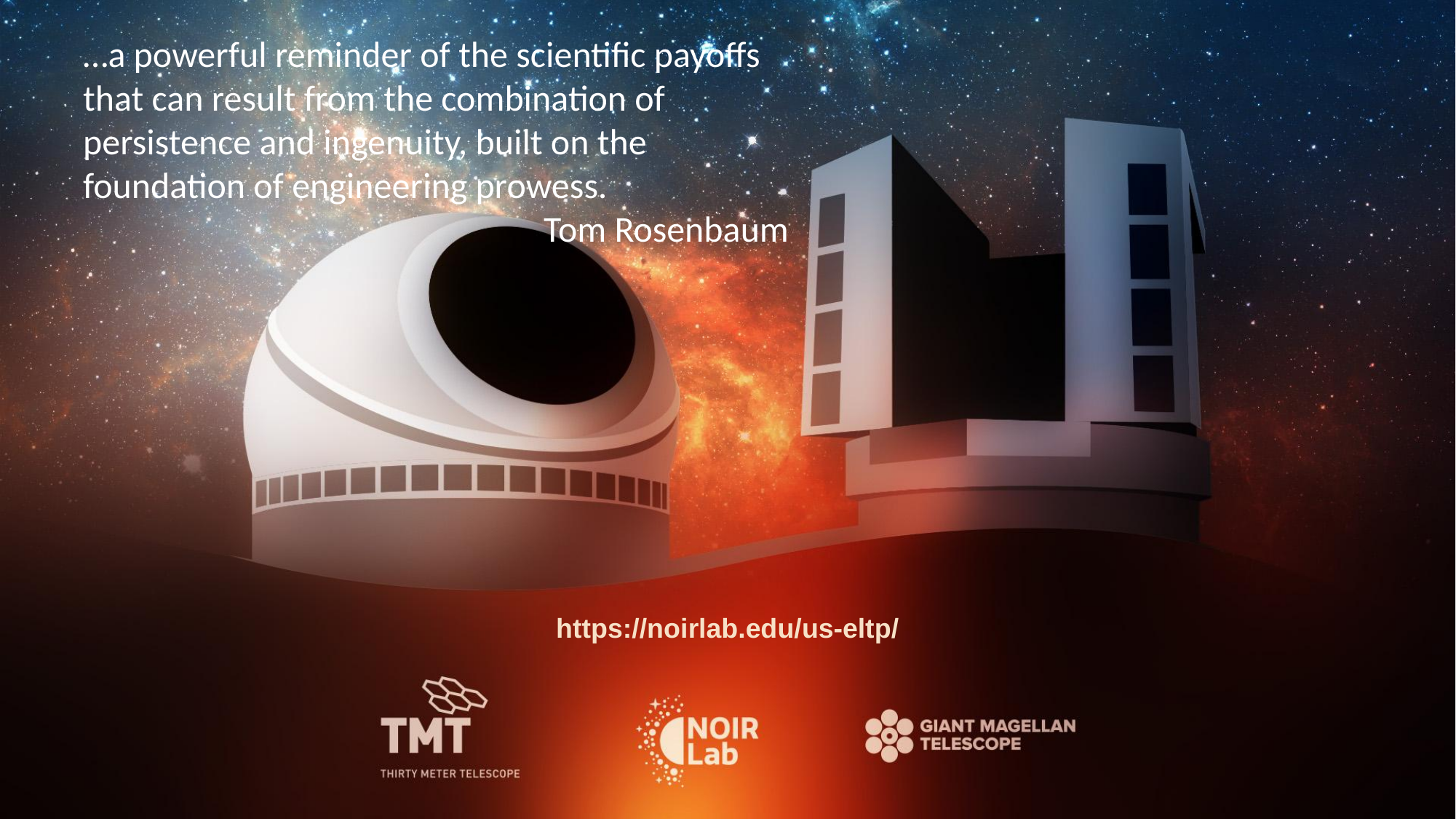

…a powerful reminder of the scientific payoffs that can result from the combination of persistence and ingenuity, built on the foundation of engineering prowess.
Tom Rosenbaum
https://noirlab.edu/us-eltp/